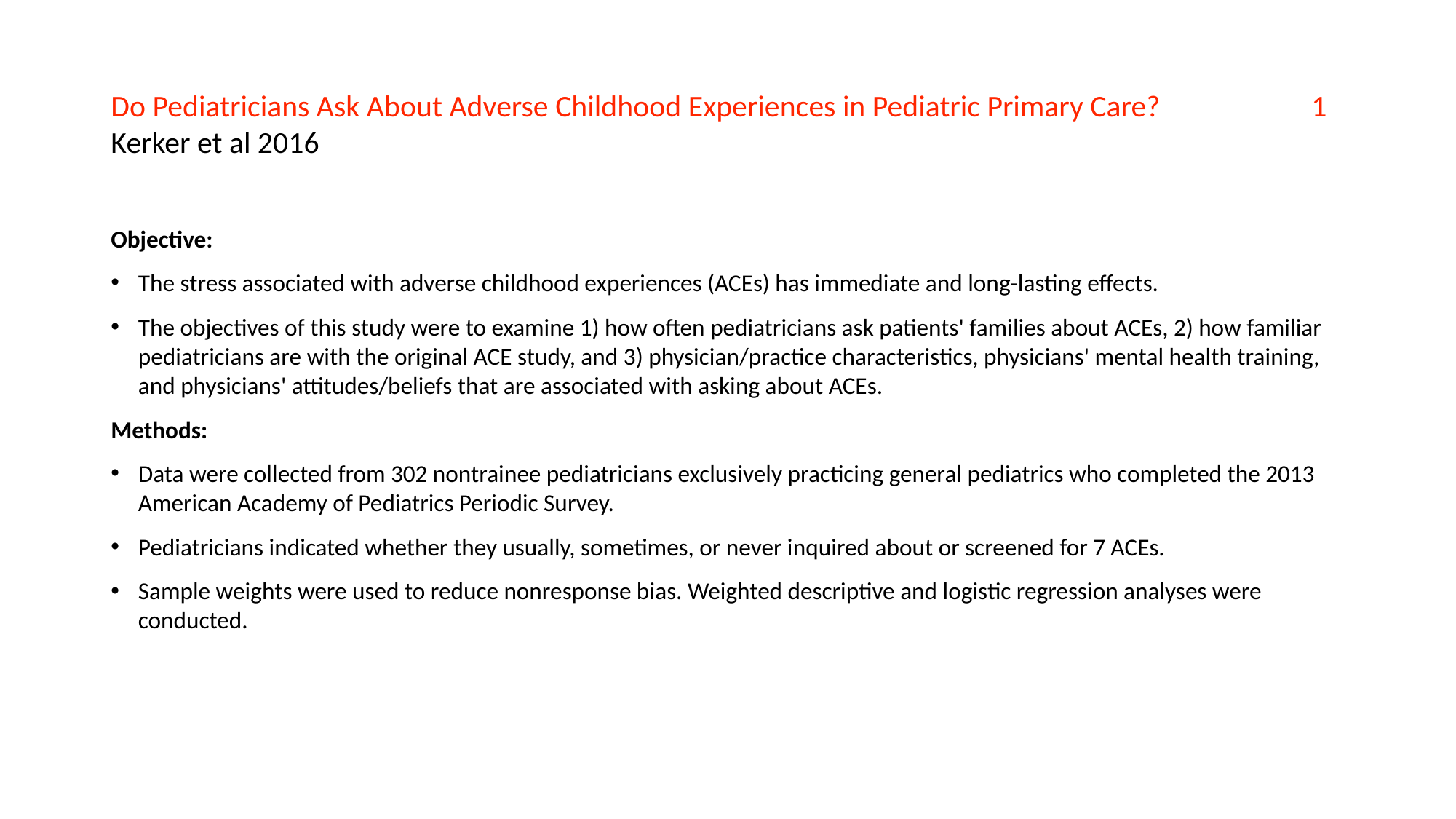

# Do Pediatricians Ask About Adverse Childhood Experiences in Pediatric Primary Care?		1 Kerker et al 2016
Objective:
The stress associated with adverse childhood experiences (ACEs) has immediate and long-lasting effects.
The objectives of this study were to examine 1) how often pediatricians ask patients' families about ACEs, 2) how familiar pediatricians are with the original ACE study, and 3) physician/practice characteristics, physicians' mental health training, and physicians' attitudes/beliefs that are associated with asking about ACEs.
Methods:
Data were collected from 302 nontrainee pediatricians exclusively practicing general pediatrics who completed the 2013 American Academy of Pediatrics Periodic Survey.
Pediatricians indicated whether they usually, sometimes, or never inquired about or screened for 7 ACEs.
Sample weights were used to reduce nonresponse bias. Weighted descriptive and logistic regression analyses were conducted.